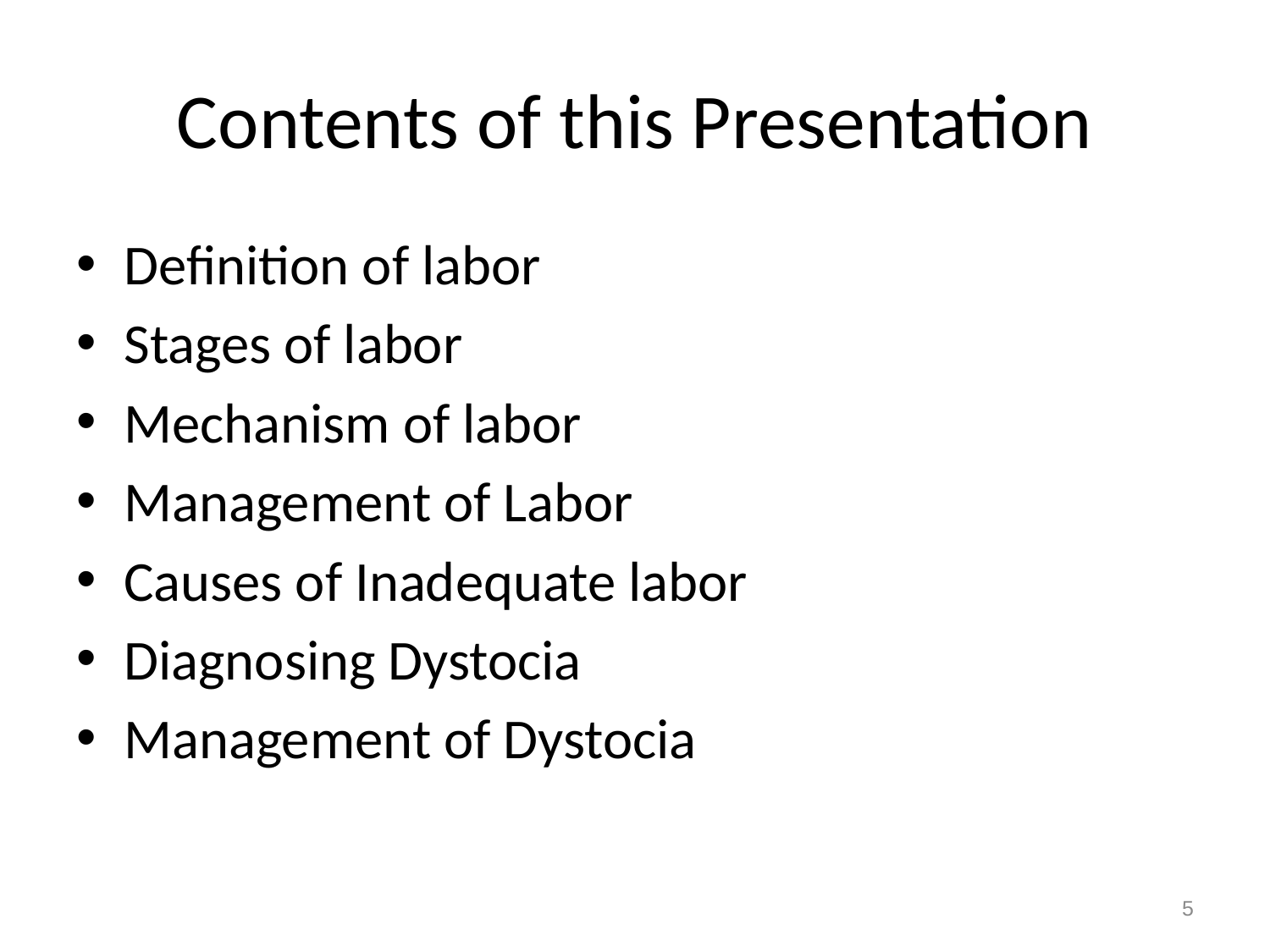

# Contents of this Presentation
Definition of labor
Stages of labor
Mechanism of labor
Management of Labor
Causes of Inadequate labor
Diagnosing Dystocia
Management of Dystocia
5